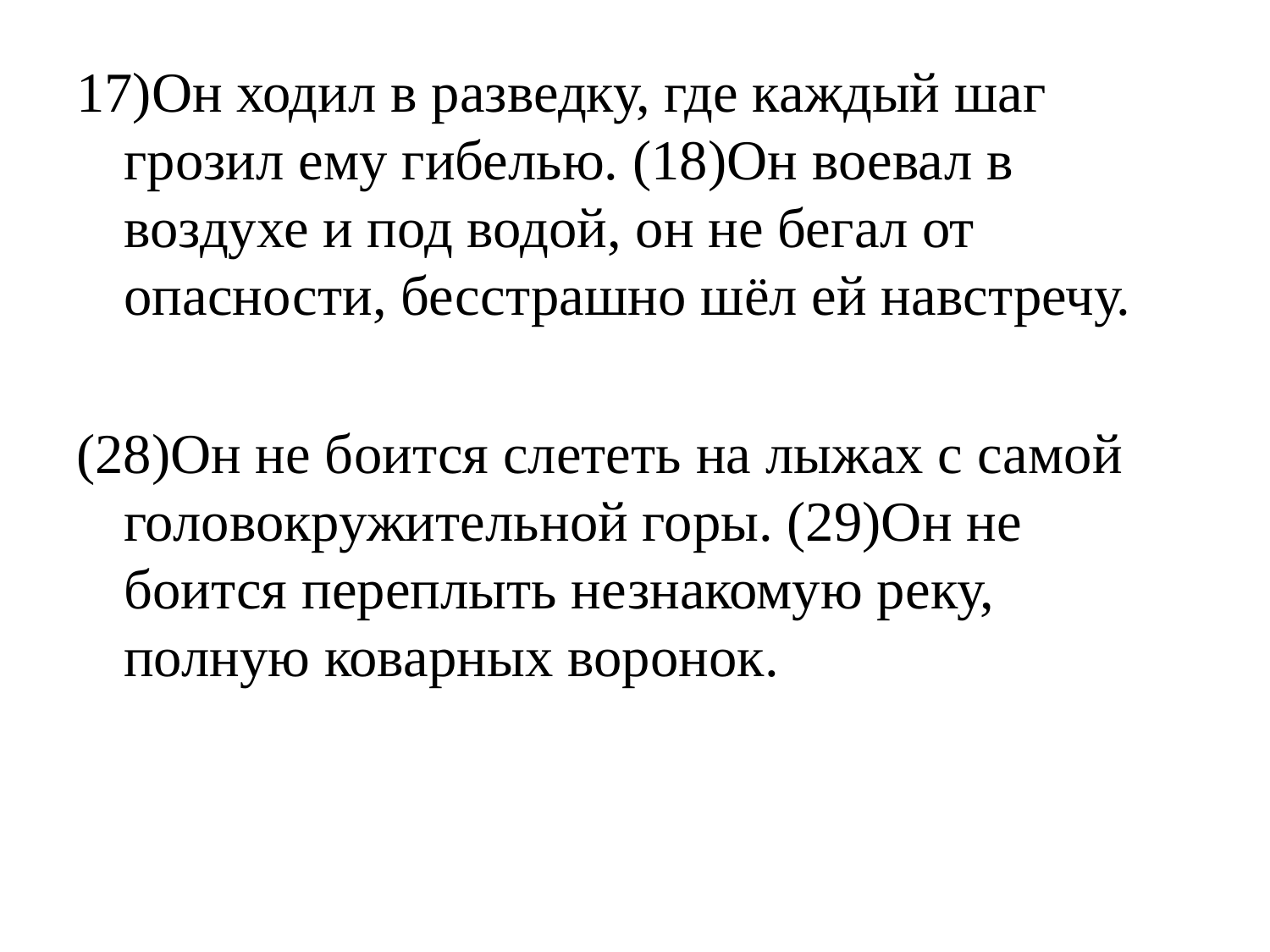

17)Он ходил в разведку, где каждый шаг грозил ему гибелью. (18)Он воевал в воздухе и под водой, он не бегал от опасности, бесстрашно шёл ей навстречу.

(28)Он не боится слететь на лыжах с самой головокружительной горы. (29)Он не боится переплыть незнакомую реку, полную коварных воронок.